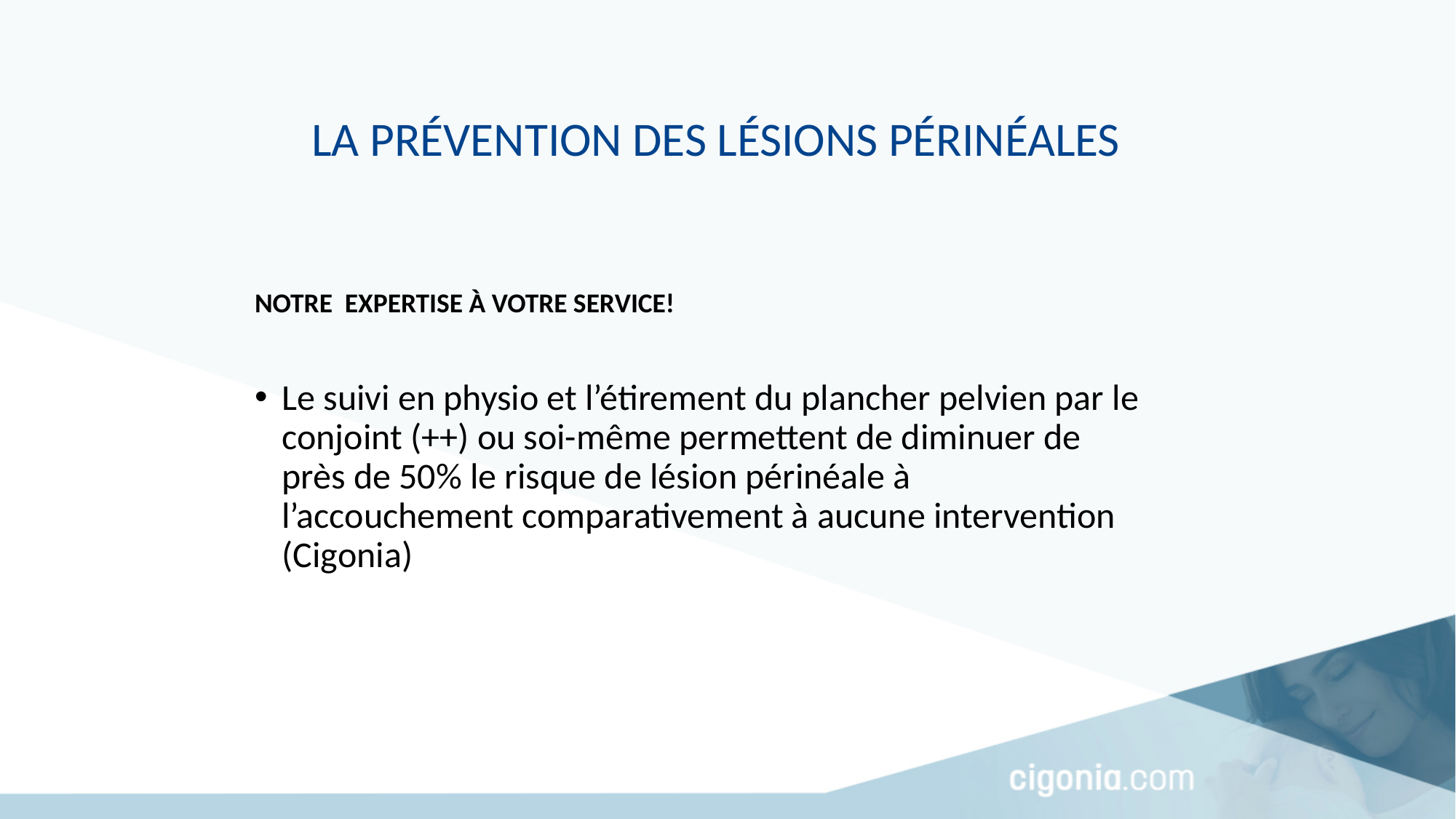

La prévention des Lésions périnéales
NOTRE  EXPERTISE À VOTRE SERVICE!

Le suivi en physio et l’étirement du plancher pelvien par le conjoint (++) ou soi-même permettent de diminuer de près de 50% le risque de lésion périnéale à l’accouchement comparativement à aucune intervention (Cigonia)